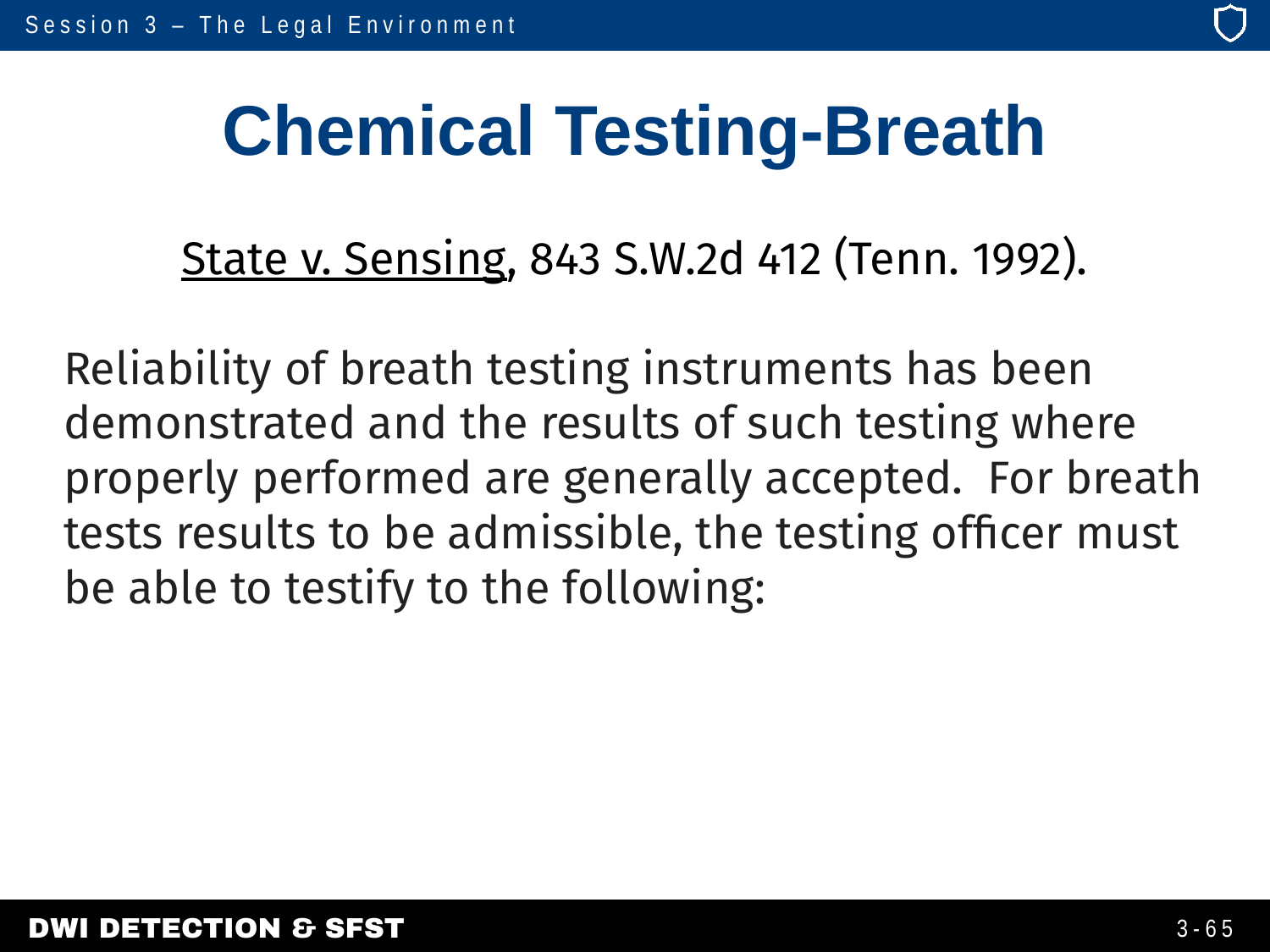

# Chemical Testing-Breath
State v. Sensing, 843 S.W.2d 412 (Tenn. 1992).

Reliability of breath testing instruments has been demonstrated and the results of such testing where properly performed are generally accepted.  For breath tests results to be admissible, the testing officer must be able to testify to the following:
3-65